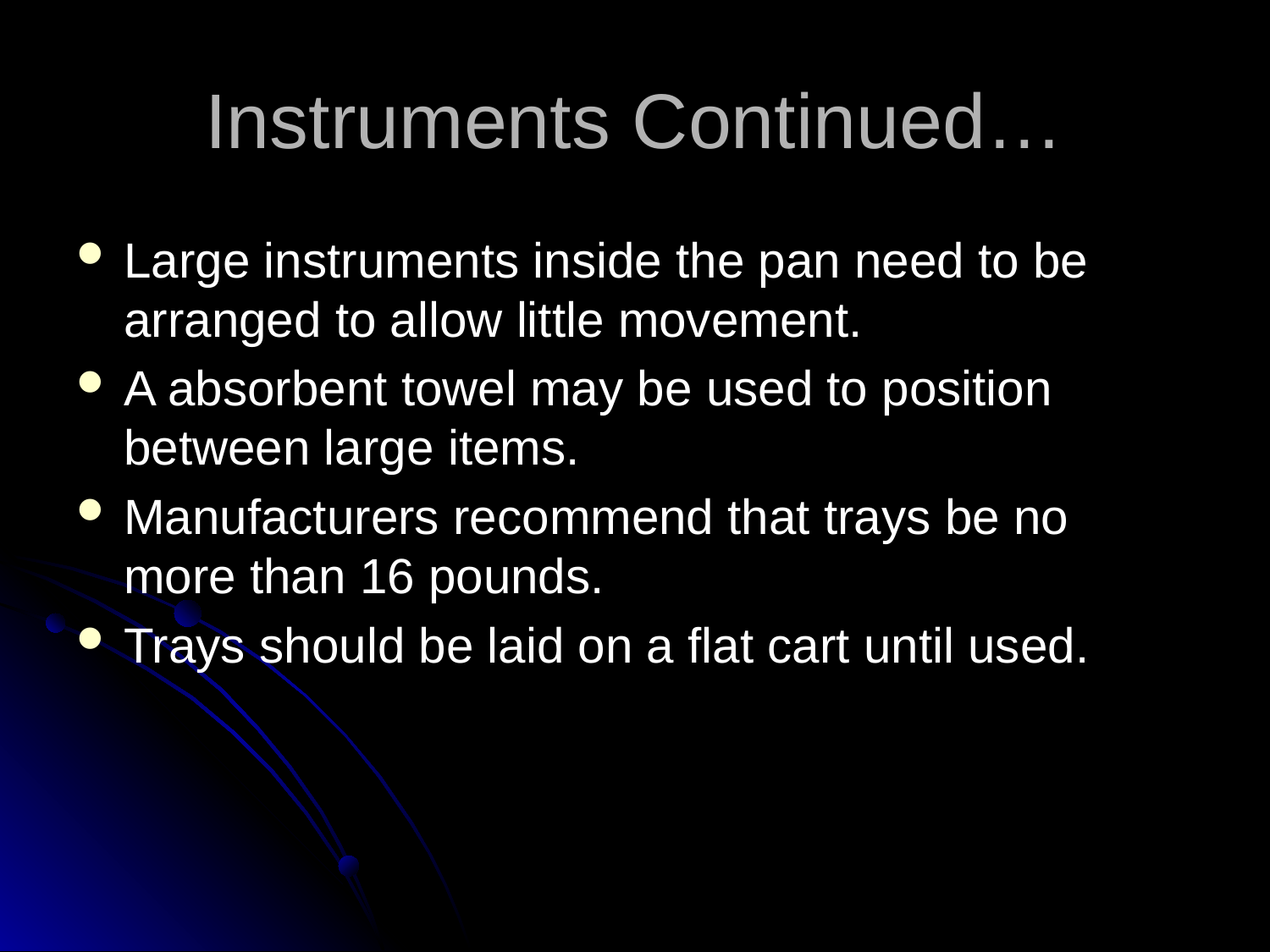

# Instruments Continued…
Large instruments inside the pan need to be arranged to allow little movement.
A absorbent towel may be used to position between large items.
Manufacturers recommend that trays be no more than 16 pounds.
Trays should be laid on a flat cart until used.